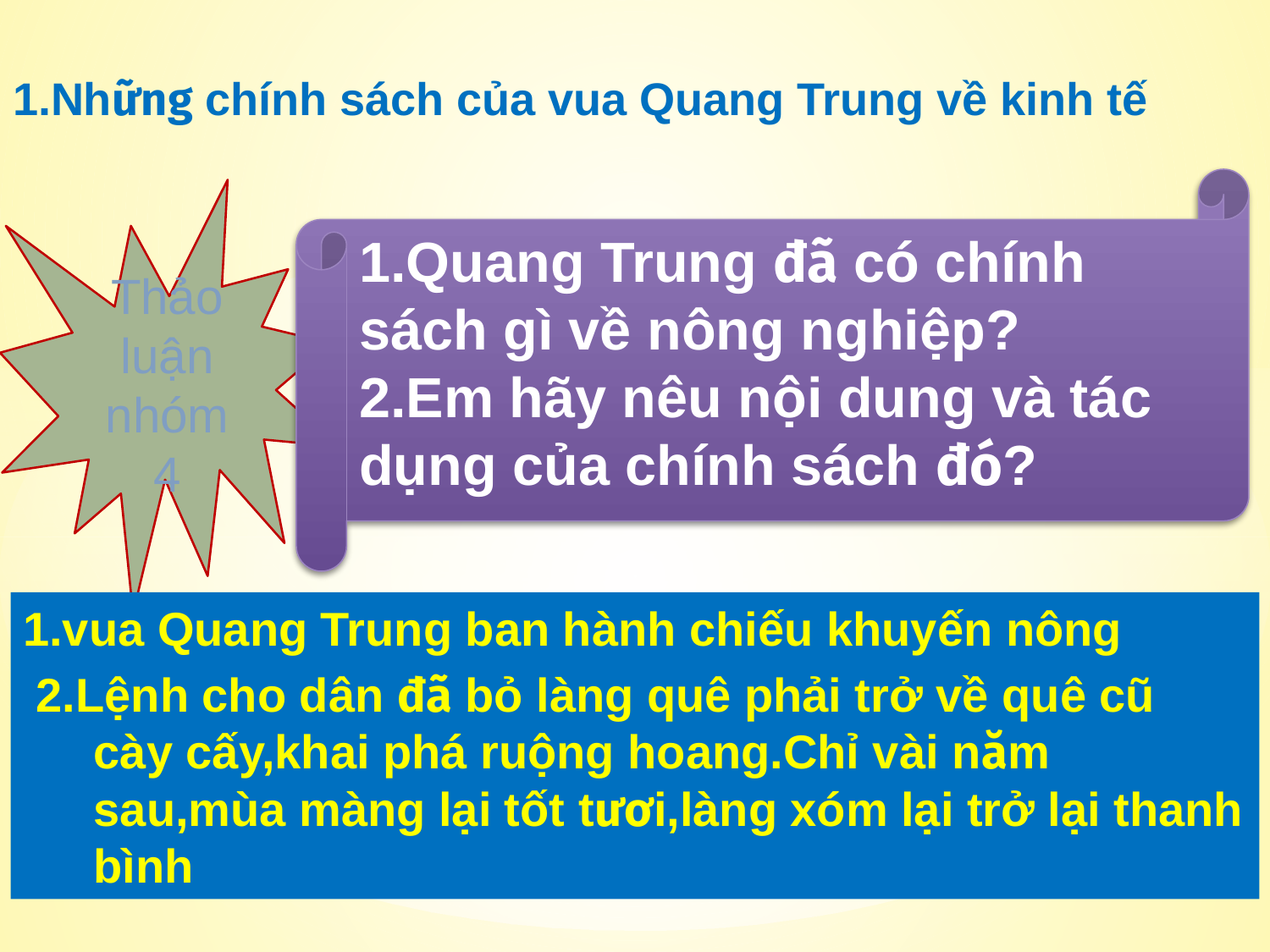

1.Những chính sách của vua Quang Trung về kinh tế
1.Quang Trung đã có chính sách gì về nông nghiệp?
2.Em hãy nêu nội dung và tác dụng của chính sách đó?

Thảo luận nhóm 4
1.vua Quang Trung ban hành chiếu khuyến nông
 2.Lệnh cho dân đã bỏ làng quê phải trở về quê cũ cày cấy,khai phá ruộng hoang.Chỉ vài năm sau,mùa màng lại tốt tươi,làng xóm lại trở lại thanh bình